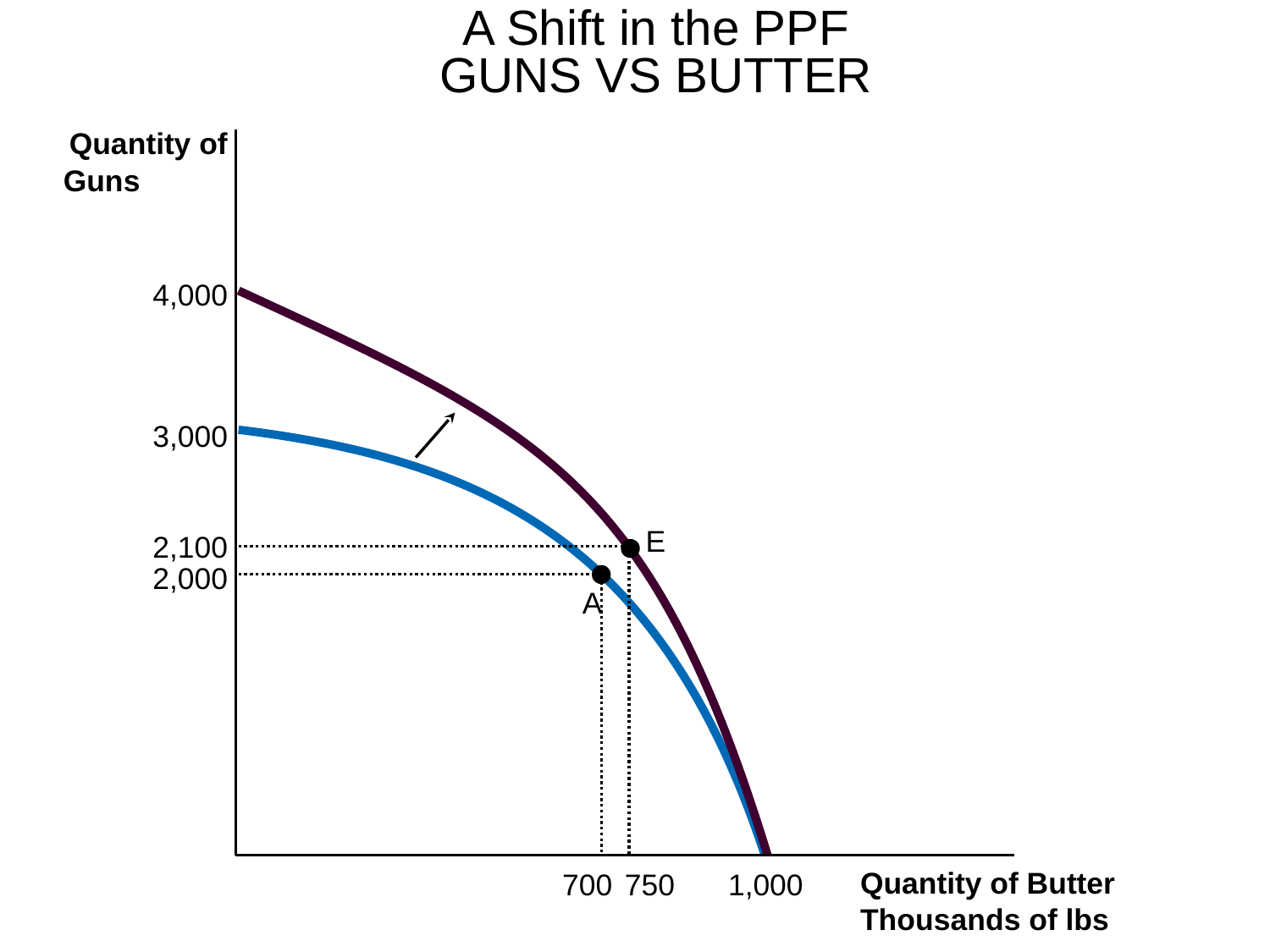

A Shift in the PPF
GUNS VS BUTTER
Quantity of

Guns
4,000

3,000
1,000

E

2,100

750
2,000

700

A
Quantity of Butter
Thousands of lbs